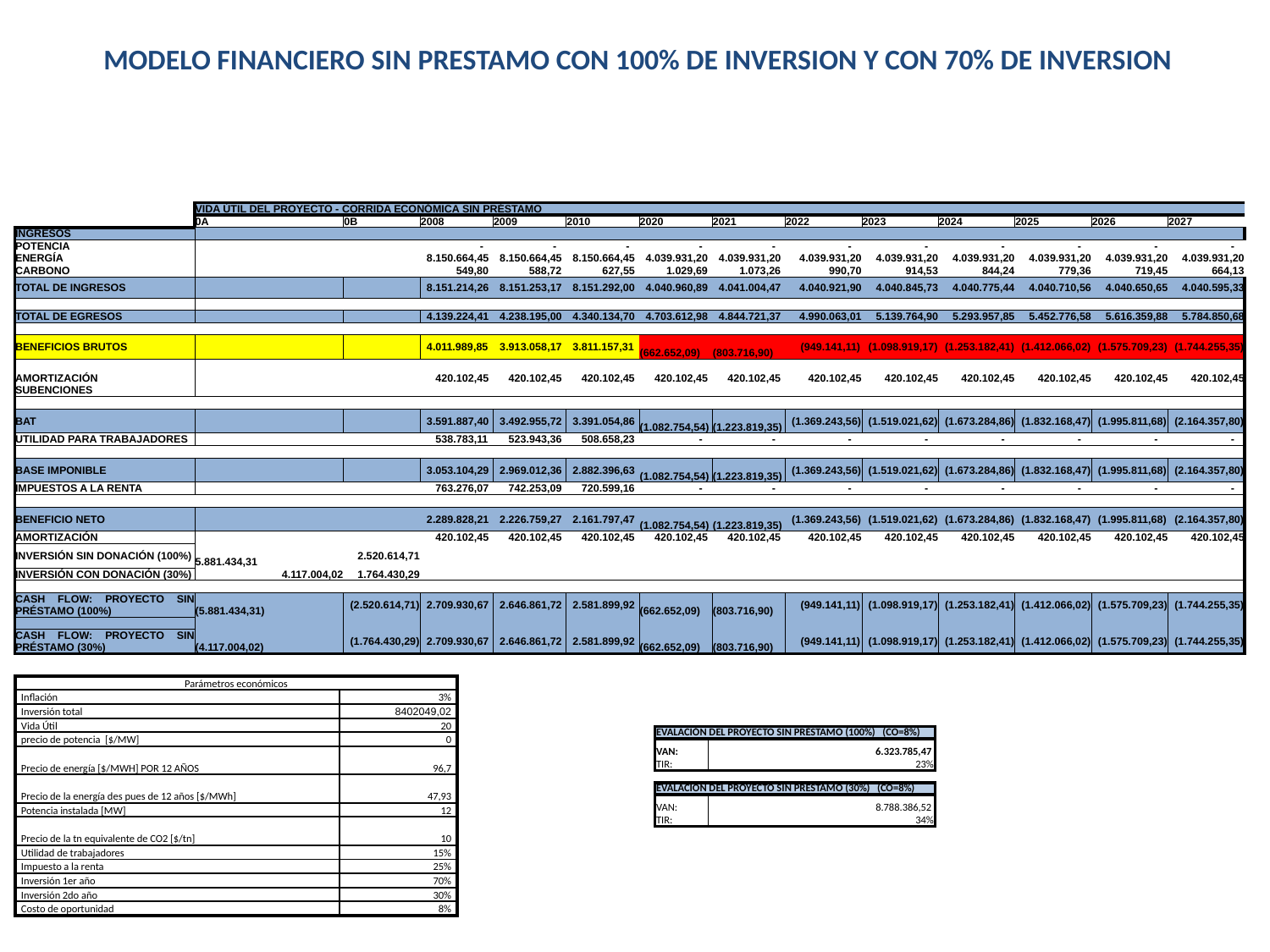

MODELO FINANCIERO SIN PRESTAMO CON 100% DE INVERSION Y CON 70% DE INVERSION
|  | VIDA ÚTIL DEL PROYECTO - CORRIDA ECONÓMICA SIN PRÉSTAMO |  |  |  |  |  |  |  |  |  |  |  |  |
| --- | --- | --- | --- | --- | --- | --- | --- | --- | --- | --- | --- | --- | --- |
|  | 0A | 0B | 2008 | 2009 | 2010 | 2020 | 2021 | 2022 | 2023 | 2024 | 2025 | 2026 | 2027 |
| INGRESOS |  |  |  |  |  |  |  |  |  |  |  |  |  |
| POTENCIA |  |  | - | - | - | - | - | - | - | - | - | - | - |
| ENERGÍA |  |  | 8.150.664,45 | 8.150.664,45 | 8.150.664,45 | 4.039.931,20 | 4.039.931,20 | 4.039.931,20 | 4.039.931,20 | 4.039.931,20 | 4.039.931,20 | 4.039.931,20 | 4.039.931,20 |
| CARBONO |  |  | 549,80 | 588,72 | 627,55 | 1.029,69 | 1.073,26 | 990,70 | 914,53 | 844,24 | 779,36 | 719,45 | 664,13 |
| TOTAL DE INGRESOS |  |  | 8.151.214,26 | 8.151.253,17 | 8.151.292,00 | 4.040.960,89 | 4.041.004,47 | 4.040.921,90 | 4.040.845,73 | 4.040.775,44 | 4.040.710,56 | 4.040.650,65 | 4.040.595,33 |
|  |  |  |  |  |  |  |  |  |  |  |  |  |  |
| TOTAL DE EGRESOS |  |  | 4.139.224,41 | 4.238.195,00 | 4.340.134,70 | 4.703.612,98 | 4.844.721,37 | 4.990.063,01 | 5.139.764,90 | 5.293.957,85 | 5.452.776,58 | 5.616.359,88 | 5.784.850,68 |
|  |  |  |  |  |  |  |  |  |  |  |  |  |  |
| BENEFICIOS BRUTOS |  |  | 4.011.989,85 | 3.913.058,17 | 3.811.157,31 | (662.652,09) | (803.716,90) | (949.141,11) | (1.098.919,17) | (1.253.182,41) | (1.412.066,02) | (1.575.709,23) | (1.744.255,35) |
|  |  |  |  |  |  |  |  |  |  |  |  |  |  |
| AMORTIZACIÓN |  |  | 420.102,45 | 420.102,45 | 420.102,45 | 420.102,45 | 420.102,45 | 420.102,45 | 420.102,45 | 420.102,45 | 420.102,45 | 420.102,45 | 420.102,45 |
| SUBENCIONES |  |  |  |  |  |  |  |  |  |  |  |  |  |
|  |  |  |  |  |  |  |  |  |  |  |  |  |  |
| BAT |  |  | 3.591.887,40 | 3.492.955,72 | 3.391.054,86 | (1.082.754,54) | (1.223.819,35) | (1.369.243,56) | (1.519.021,62) | (1.673.284,86) | (1.832.168,47) | (1.995.811,68) | (2.164.357,80) |
| UTILIDAD PARA TRABAJADORES |  |  | 538.783,11 | 523.943,36 | 508.658,23 | - | - | - | - | - | - | - | - |
|  |  |  |  |  |  |  |  |  |  |  |  |  |  |
| BASE IMPONIBLE |  |  | 3.053.104,29 | 2.969.012,36 | 2.882.396,63 | (1.082.754,54) | (1.223.819,35) | (1.369.243,56) | (1.519.021,62) | (1.673.284,86) | (1.832.168,47) | (1.995.811,68) | (2.164.357,80) |
| IMPUESTOS A LA RENTA |  |  | 763.276,07 | 742.253,09 | 720.599,16 | - | - | - | - | - | - | - | - |
|  |  |  |  |  |  |  |  |  |  |  |  |  |  |
| BENEFICIO NETO |  |  | 2.289.828,21 | 2.226.759,27 | 2.161.797,47 | (1.082.754,54) | (1.223.819,35) | (1.369.243,56) | (1.519.021,62) | (1.673.284,86) | (1.832.168,47) | (1.995.811,68) | (2.164.357,80) |
| AMORTIZACIÓN |  |  | 420.102,45 | 420.102,45 | 420.102,45 | 420.102,45 | 420.102,45 | 420.102,45 | 420.102,45 | 420.102,45 | 420.102,45 | 420.102,45 | 420.102,45 |
| INVERSIÓN SIN DONACIÓN (100%) | 5.881.434,31 | 2.520.614,71 |  |  |  |  |  |  |  |  |  |  |  |
| INVERSIÓN CON DONACIÓN (30%) | 4.117.004,02 | 1.764.430,29 |  |  |  |  |  |  |  |  |  |  |  |
|  |  |  |  |  |  |  |  |  |  |  |  |  |  |
| CASH FLOW: PROYECTO SIN PRÉSTAMO (100%) | (5.881.434,31) | (2.520.614,71) | 2.709.930,67 | 2.646.861,72 | 2.581.899,92 | (662.652,09) | (803.716,90) | (949.141,11) | (1.098.919,17) | (1.253.182,41) | (1.412.066,02) | (1.575.709,23) | (1.744.255,35) |
|  |  |  |  |  |  |  |  |  |  |  |  |  |  |
| CASH FLOW: PROYECTO SIN PRÉSTAMO (30%) | (4.117.004,02) | (1.764.430,29) | 2.709.930,67 | 2.646.861,72 | 2.581.899,92 | (662.652,09) | (803.716,90) | (949.141,11) | (1.098.919,17) | (1.253.182,41) | (1.412.066,02) | (1.575.709,23) | (1.744.255,35) |
| Parámetros económicos |  |
| --- | --- |
| Inflación | 3% |
| Inversión total | 8402049,02 |
| Vida Útil | 20 |
| precio de potencia [$/MW] | 0 |
| Precio de energía [$/MWH] POR 12 AÑOS | 96,7 |
| Precio de la energía des pues de 12 años [$/MWh] | 47,93 |
| Potencia instalada [MW] | 12 |
| Precio de la tn equivalente de CO2 [$/tn] | 10 |
| Utilidad de trabajadores | 15% |
| Impuesto a la renta | 25% |
| Inversión 1er año | 70% |
| Inversión 2do año | 30% |
| Costo de oportunidad | 8% |
| EVALACIÓN DEL PROYECTO SIN PRÉSTAMO (100%) (CO=8%) |  |
| --- | --- |
| VAN: | 6.323.785,47 |
| TIR: | 23% |
|  |  |
| EVALACIÓN DEL PROYECTO SIN PRÉSTAMO (30%) (CO=8%) |  |
| VAN: | 8.788.386,52 |
| TIR: | 34% |